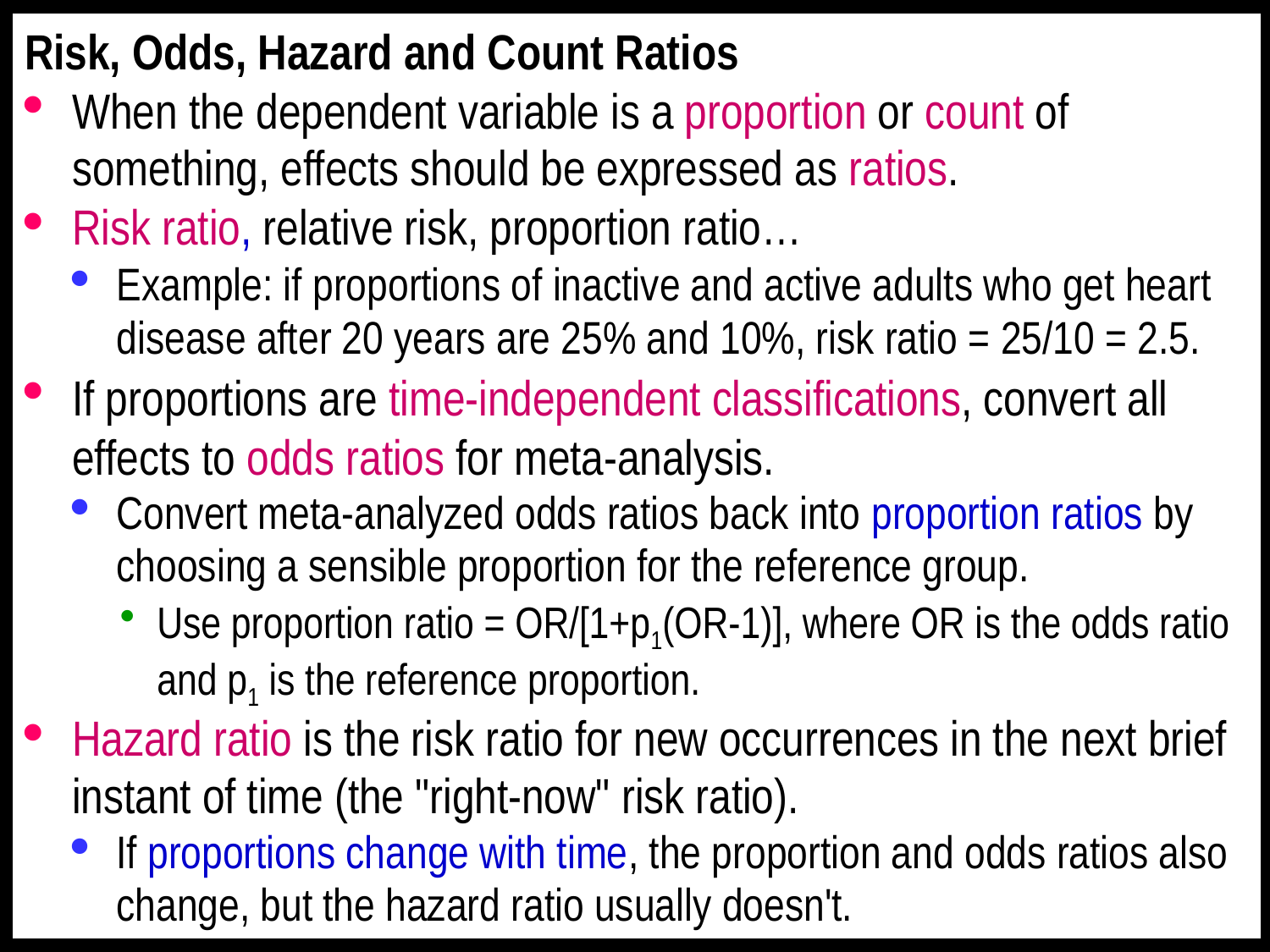

Risk, Odds, Hazard and Count Ratios
When the dependent variable is a proportion or count of something, effects should be expressed as ratios.
Risk ratio, relative risk, proportion ratio…
Example: if proportions of inactive and active adults who get heart disease after 20 years are 25% and 10%, risk ratio = 25/10 = 2.5.
If proportions are time-independent classifications, convert all effects to odds ratios for meta-analysis.
Convert meta-analyzed odds ratios back into proportion ratios by choosing a sensible proportion for the reference group.
Use proportion ratio = OR/[1+p1(OR-1)], where OR is the odds ratio and p1 is the reference proportion.
Hazard ratio is the risk ratio for new occurrences in the next brief instant of time (the "right-now" risk ratio).
If proportions change with time, the proportion and odds ratios also change, but the hazard ratio usually doesn't.